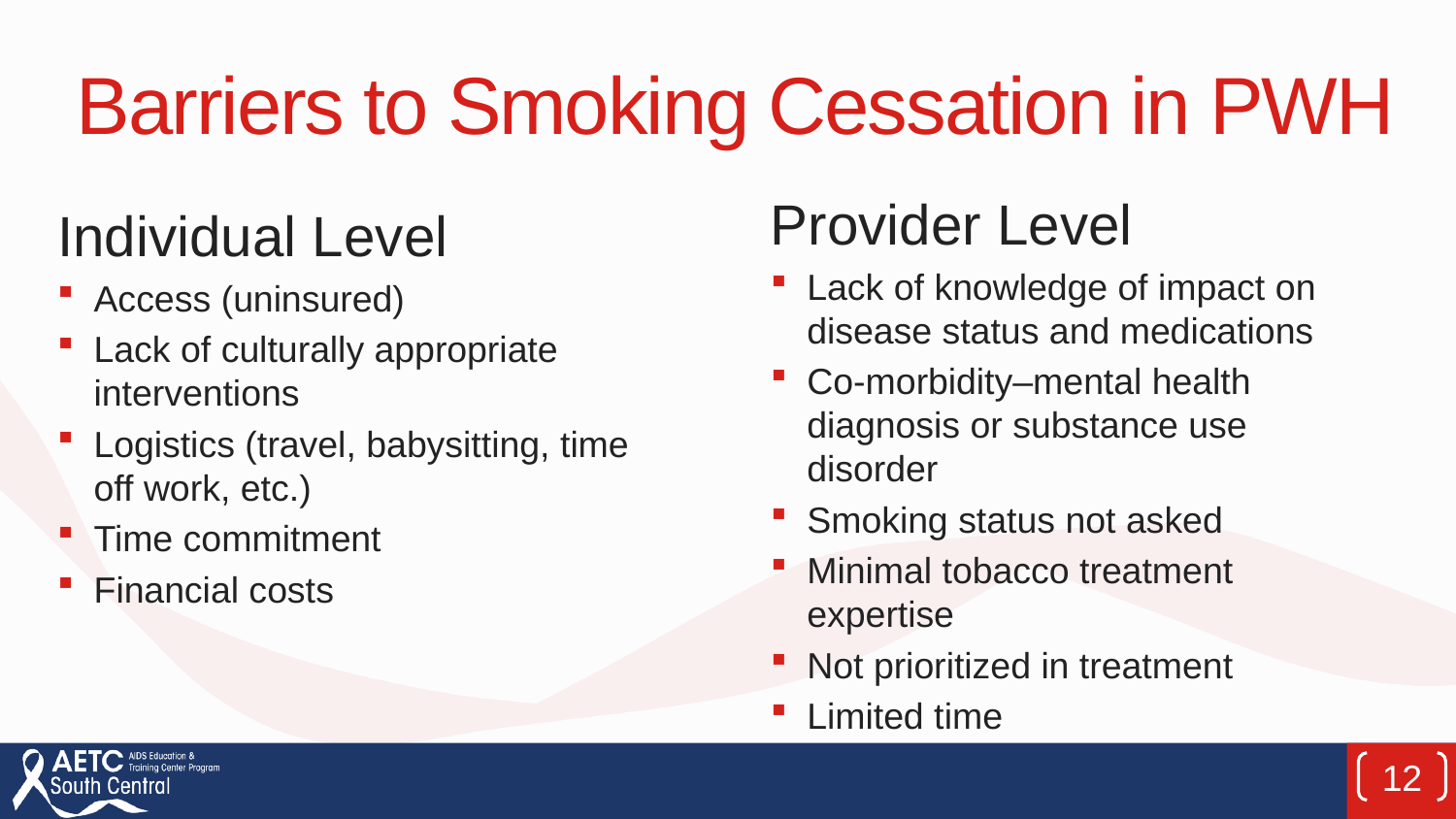

# Barriers to Smoking Cessation in PWH
Provider Level
Lack of knowledge of impact on disease status and medications
Co-morbidity–mental health diagnosis or substance use disorder
Smoking status not asked
Minimal tobacco treatment expertise
Not prioritized in treatment
Limited time

Individual Level
Access (uninsured)
Lack of culturally appropriate interventions
Logistics (travel, babysitting, time off work, etc.)
Time commitment
Financial costs

12